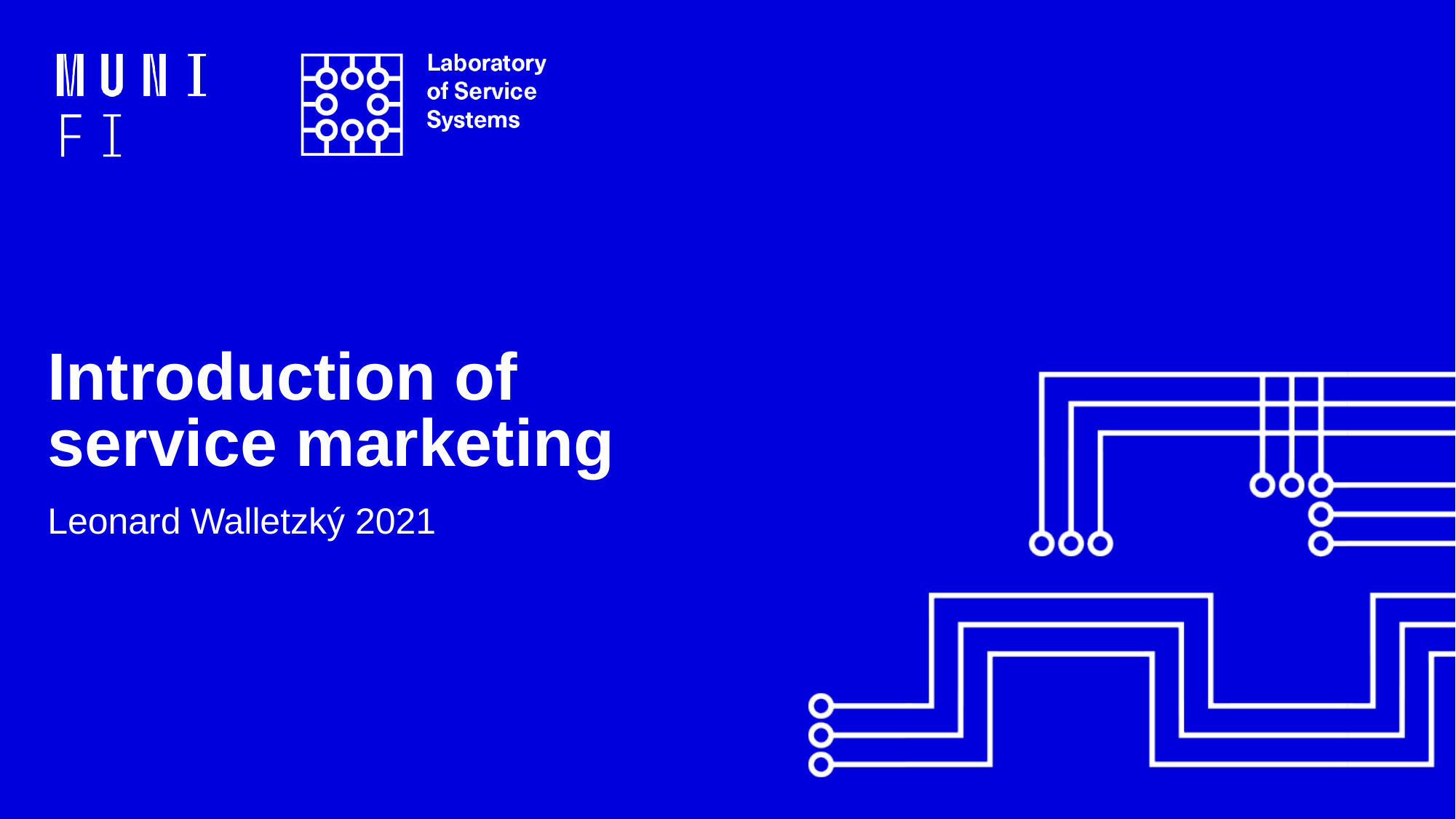

# Introduction of service marketing
Leonard Walletzký 2021